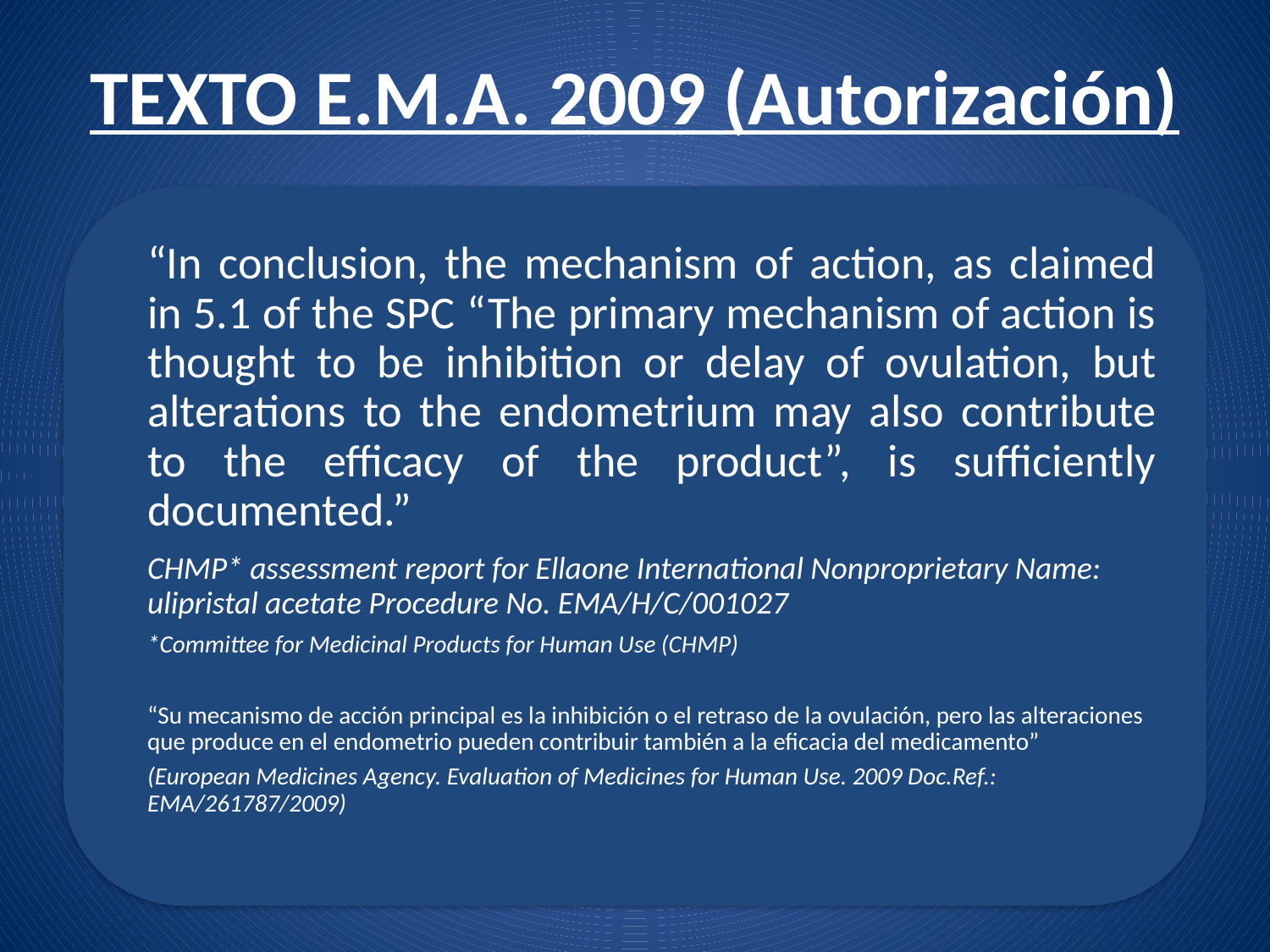

# TEXTO E.M.A. 2009 (Autorización)
“In conclusion, the mechanism of action, as claimed in 5.1 of the SPC “The primary mechanism of action is thought to be inhibition or delay of ovulation, but alterations to the endometrium may also contribute to the efficacy of the product”, is sufficiently documented.”
CHMP* assessment report for Ellaone International Nonproprietary Name: ulipristal acetate Procedure No. EMA/H/C/001027
*Committee for Medicinal Products for Human Use (CHMP)

“Su mecanismo de acción principal es la inhibición o el retraso de la ovulación, pero las alteraciones que produce en el endometrio pueden contribuir también a la eficacia del medicamento”
(European Medicines Agency. Evaluation of Medicines for Human Use. 2009 Doc.Ref.: EMA/261787/2009)